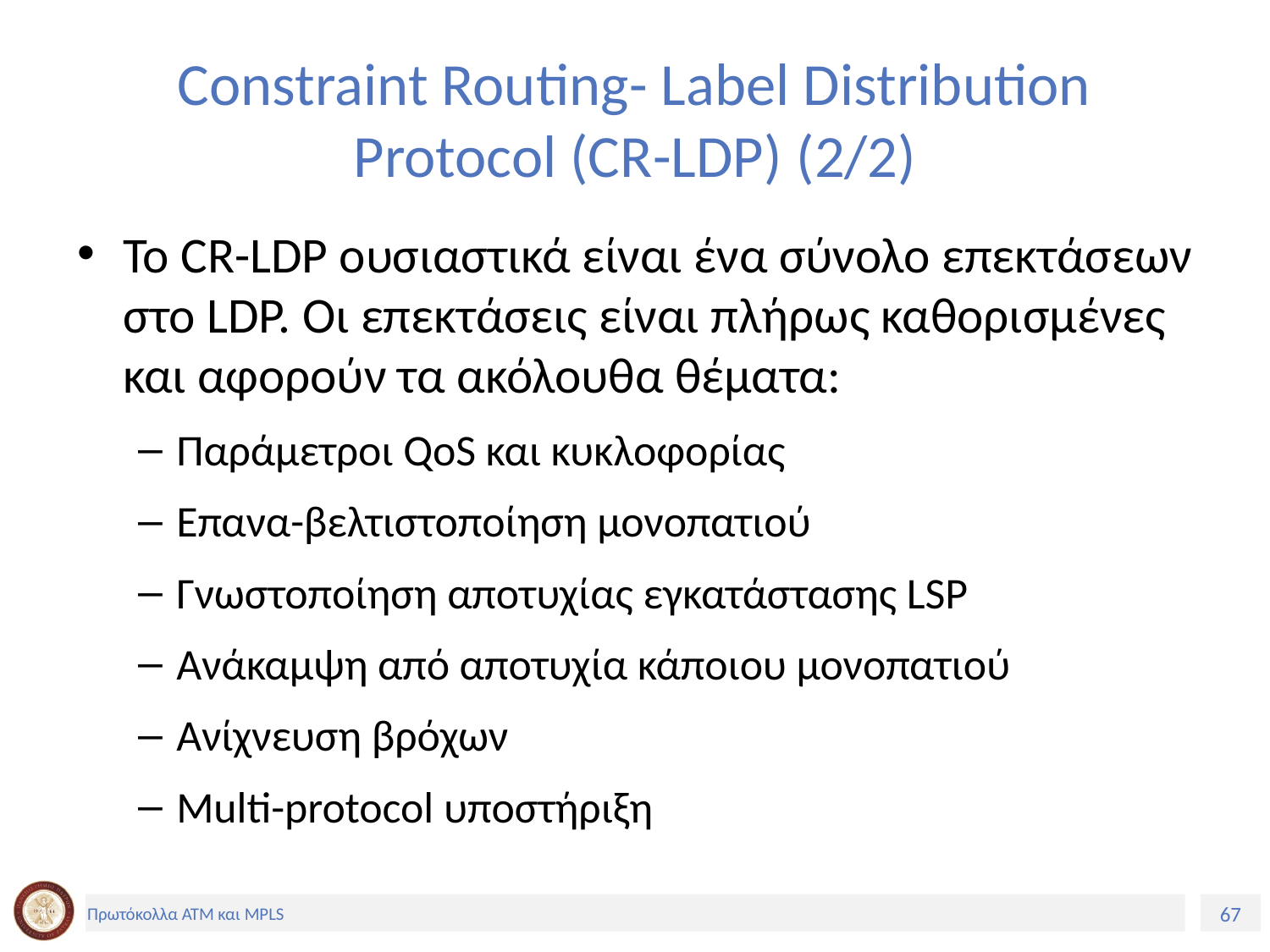

# Constraint Routing- Label Distribution Protocol (CR-LDP) (2/2)
Το CR-LDP ουσιαστικά είναι ένα σύνολο επεκτάσεων στο LDP. Οι επεκτάσεις είναι πλήρως καθορισμένες και αφορούν τα ακόλουθα θέματα:
Παράμετροι QoS και κυκλοφορίας
Επανα-βελτιστοποίηση μονοπατιού
Γνωστοποίηση αποτυχίας εγκατάστασης LSP
Ανάκαμψη από αποτυχία κάποιου μονοπατιού
Ανίχνευση βρόχων
Multi-protocol υποστήριξη